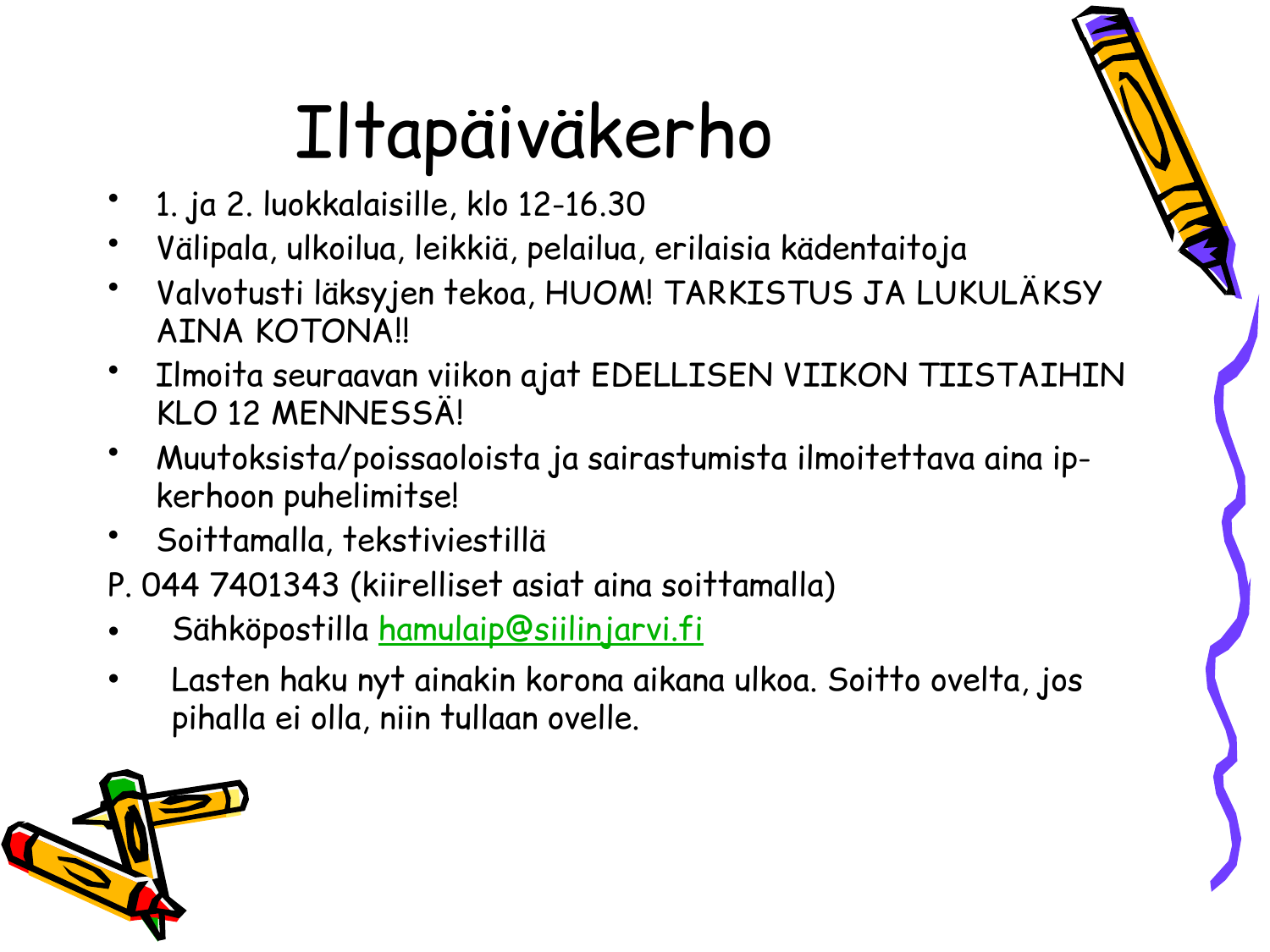

# Iltapäiväkerho
1. ja 2. luokkalaisille, klo 12-16.30
Välipala, ulkoilua, leikkiä, pelailua, erilaisia kädentaitoja
Valvotusti läksyjen tekoa, HUOM! TARKISTUS JA LUKULÄKSY AINA KOTONA!!
Ilmoita seuraavan viikon ajat EDELLISEN VIIKON TIISTAIHIN KLO 12 MENNESSÄ!
Muutoksista/poissaoloista ja sairastumista ilmoitettava aina ip-kerhoon puhelimitse!
Soittamalla, tekstiviestillä
P. 044 7401343 (kiirelliset asiat aina soittamalla)
Sähköpostilla hamulaip@siilinjarvi.fi
Lasten haku nyt ainakin korona aikana ulkoa. Soitto ovelta, jos pihalla ei olla, niin tullaan ovelle.